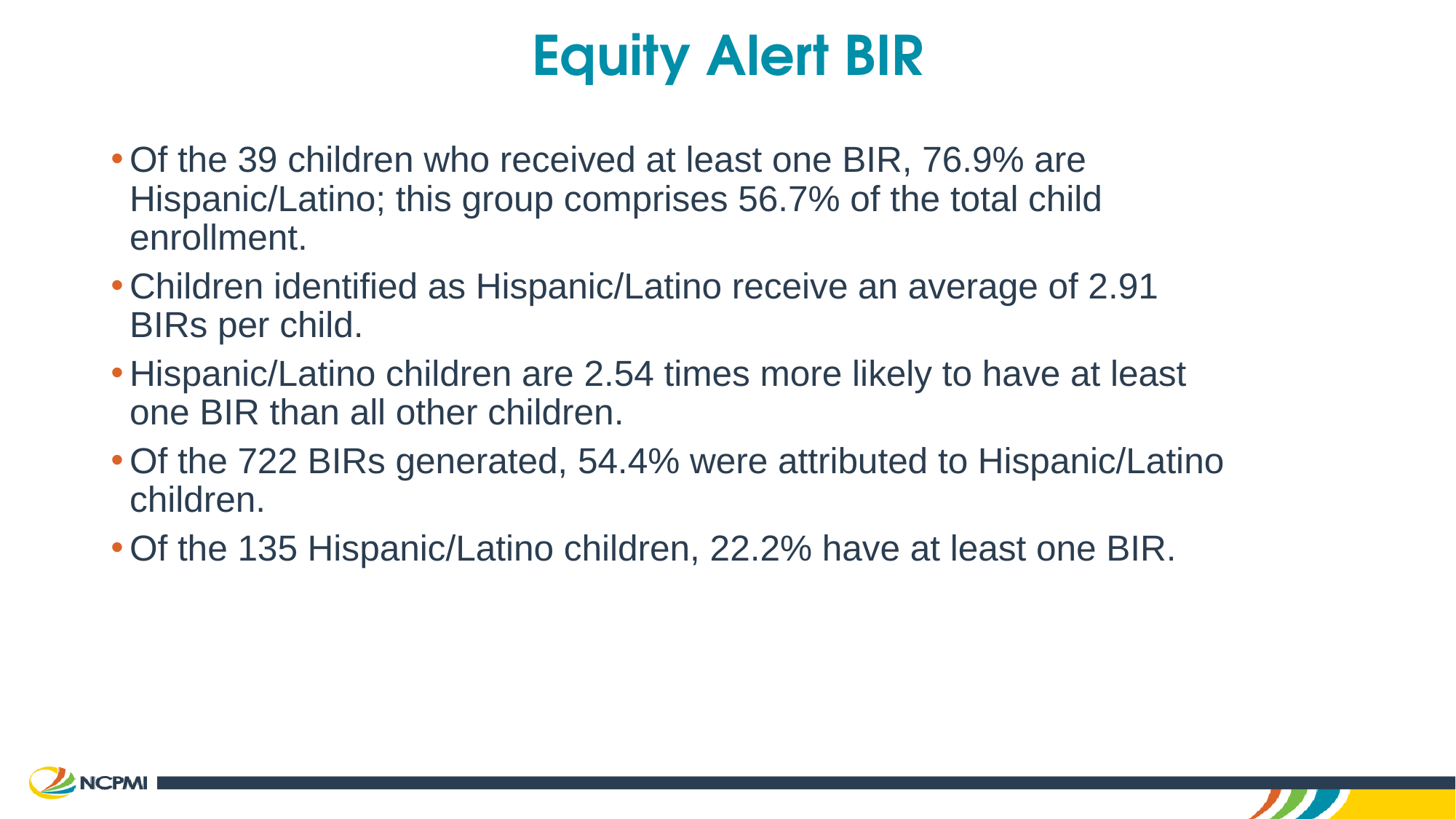

# Equity Alert BIR
Of the 39 children who received at least one BIR, 76.9% are Hispanic/Latino; this group comprises 56.7% of the total child enrollment.
Children identified as Hispanic/Latino receive an average of 2.91 BIRs per child.
Hispanic/Latino children are 2.54 times more likely to have at least one BIR than all other children.
Of the 722 BIRs generated, 54.4% were attributed to Hispanic/Latino children.
Of the 135 Hispanic/Latino children, 22.2% have at least one BIR.